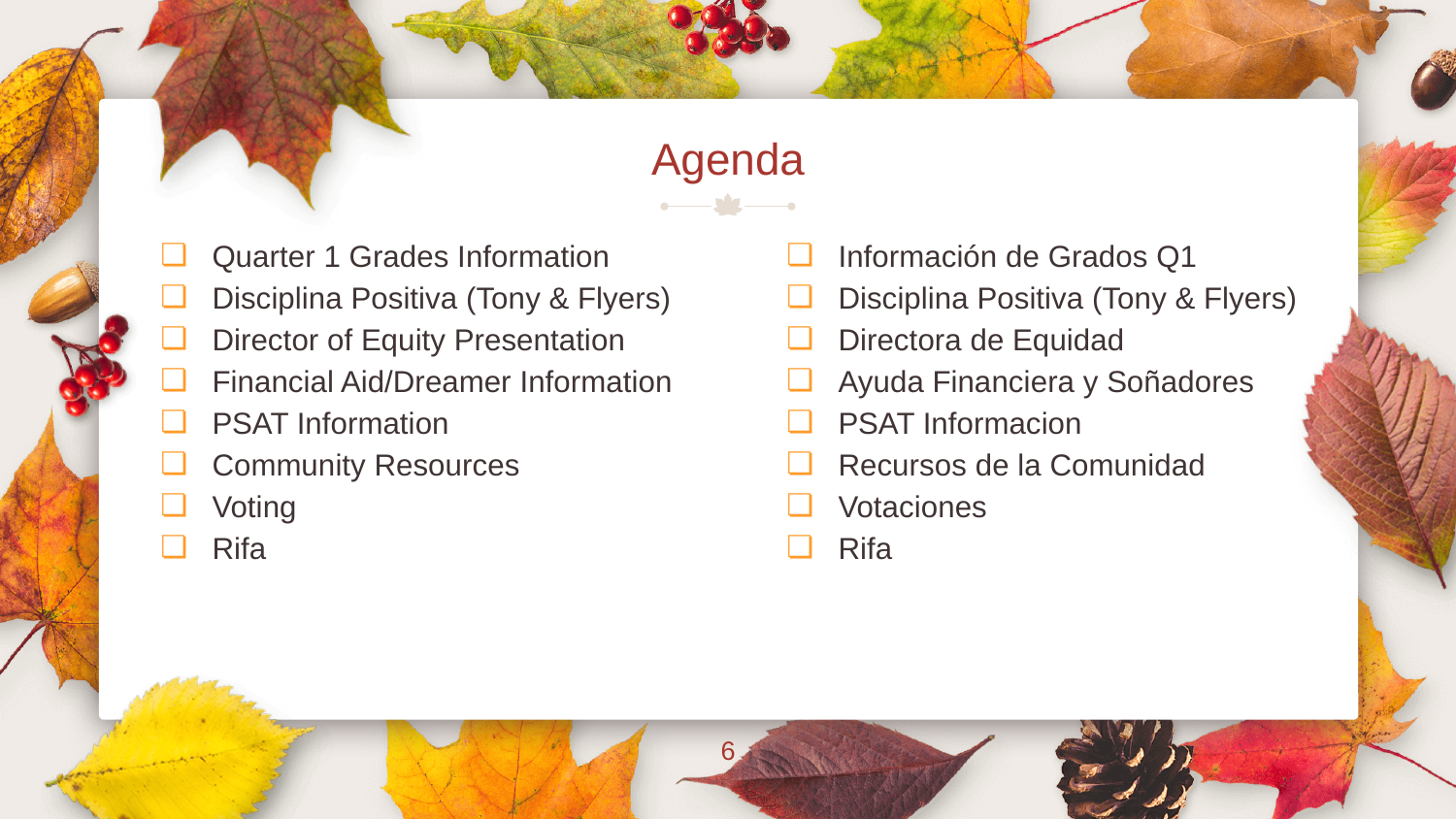

# Agenda
Quarter 1 Grades Information
Disciplina Positiva (Tony & Flyers)
Director of Equity Presentation
Financial Aid/Dreamer Information
PSAT Information
Community Resources
Voting
Rifa
Información de Grados Q1
Disciplina Positiva (Tony & Flyers)
Directora de Equidad
Ayuda Financiera y Soñadores
PSAT Informacion
Recursos de la Comunidad
Votaciones
Rifa

6